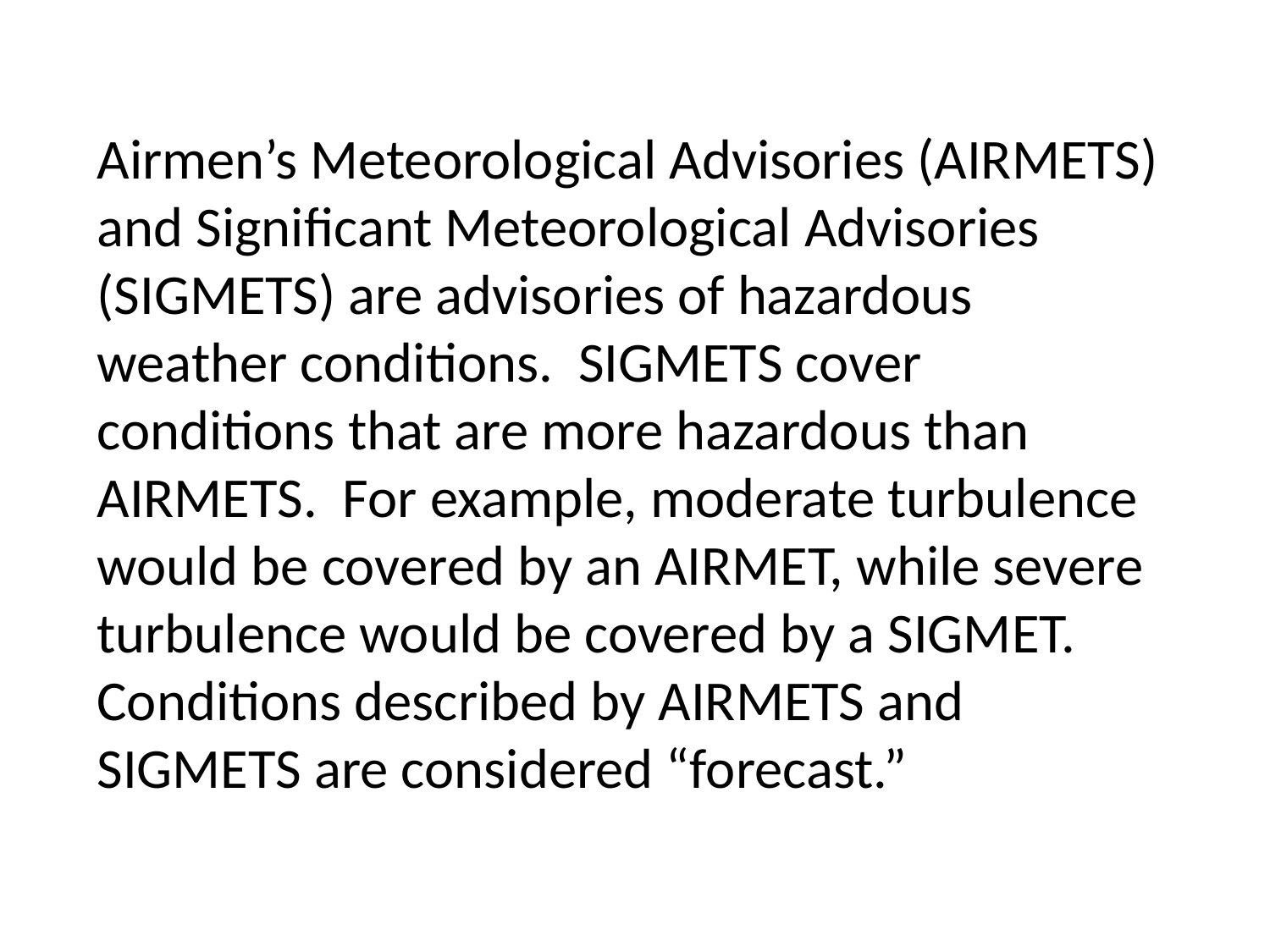

Airmen’s Meteorological Advisories (AIRMETS) and Significant Meteorological Advisories (SIGMETS) are advisories of hazardous weather conditions.  SIGMETS cover conditions that are more hazardous than AIRMETS.  For example, moderate turbulence would be covered by an AIRMET, while severe turbulence would be covered by a SIGMET.  Conditions described by AIRMETS and SIGMETS are considered “forecast.”